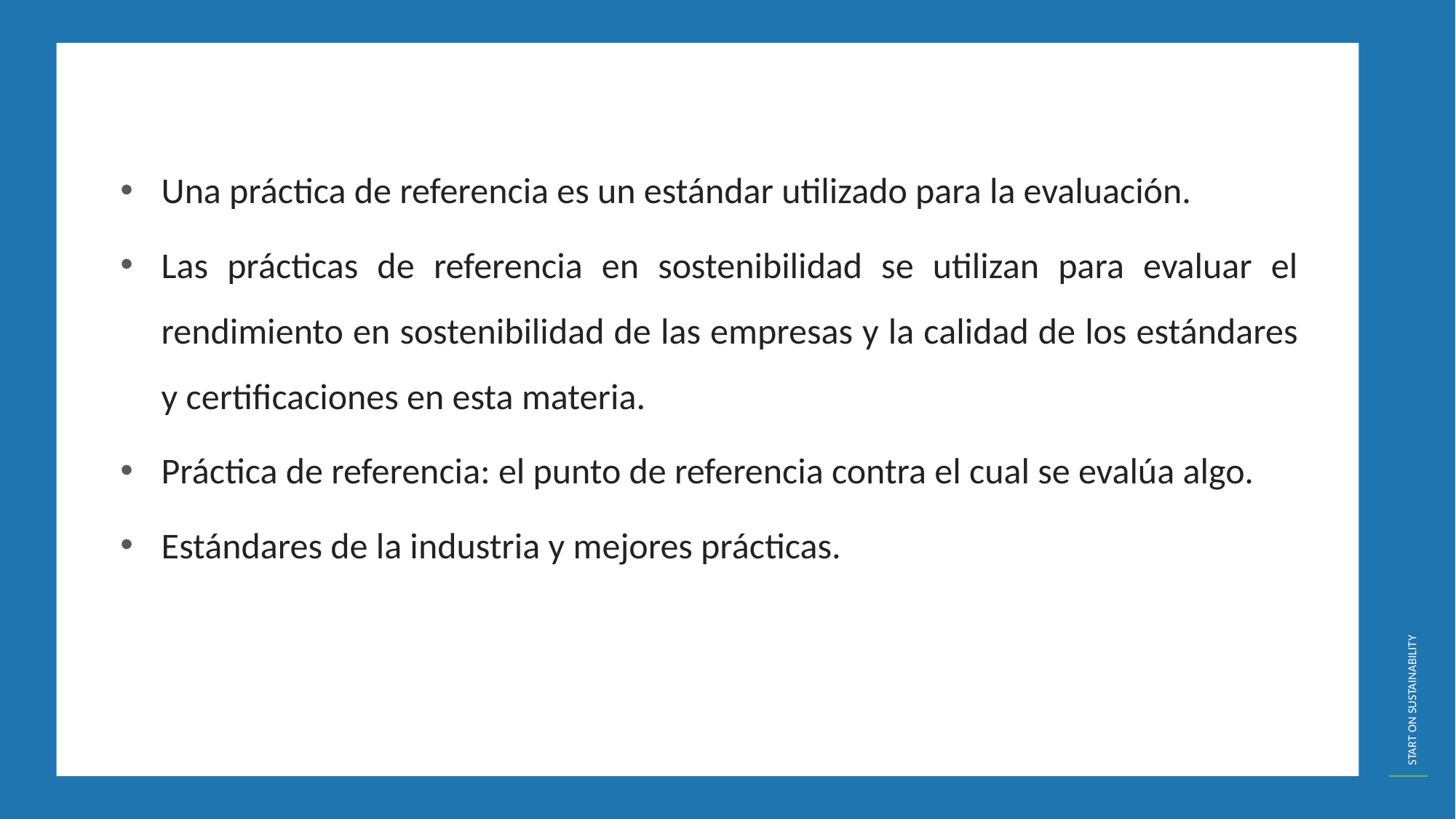

Una práctica de referencia es un estándar utilizado para la evaluación.
Las prácticas de referencia en sostenibilidad se utilizan para evaluar el rendimiento en sostenibilidad de las empresas y la calidad de los estándares y certificaciones en esta materia.
Práctica de referencia: el punto de referencia contra el cual se evalúa algo.
Estándares de la industria y mejores prácticas.